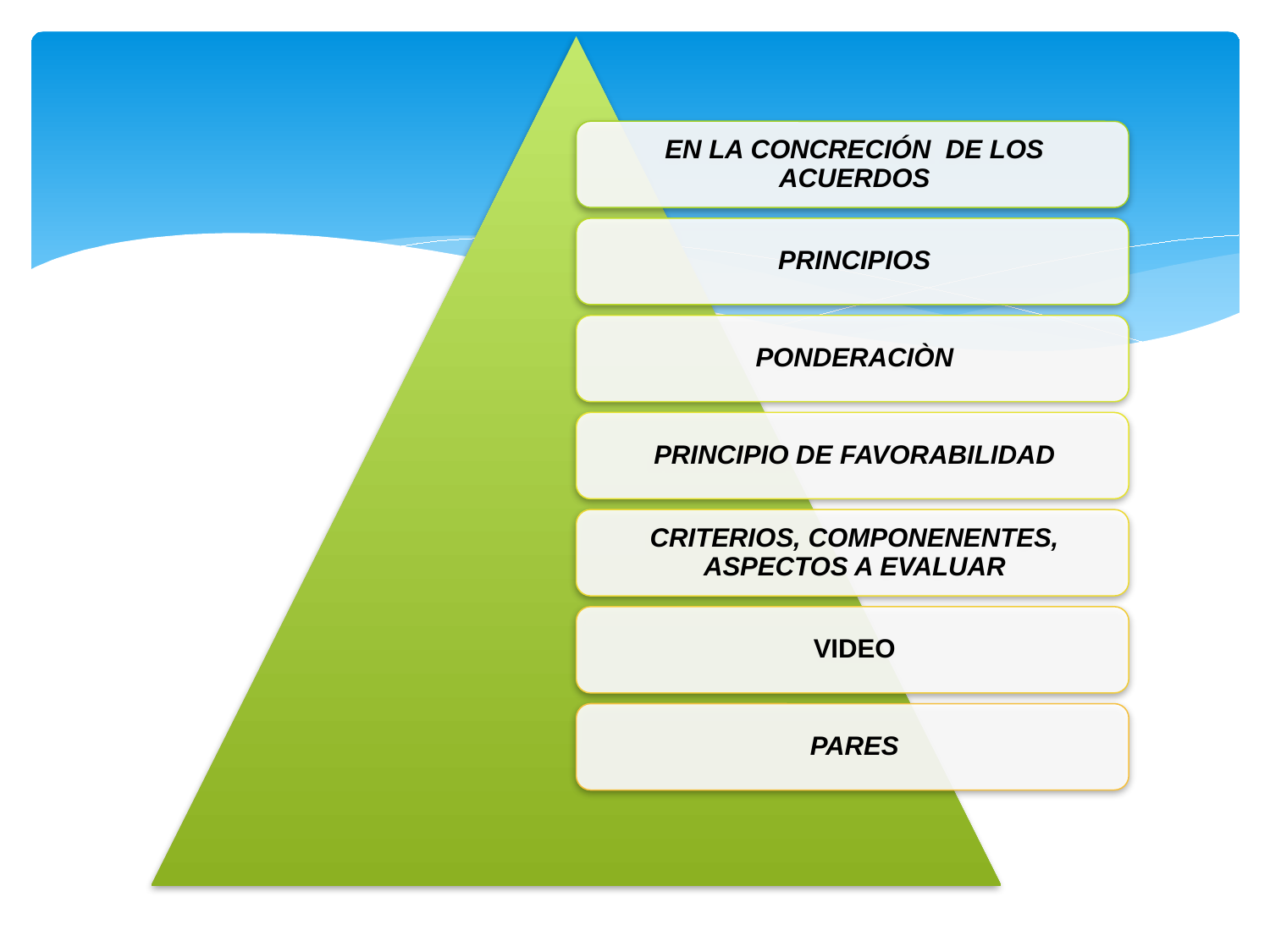

EN LA CONCRECIÓN  DE LOS ACUERDOS
PRINCIPIOS
PONDERACIÒN
PRINCIPIO DE FAVORABILIDAD
CRITERIOS, COMPONENENTES, ASPECTOS A EVALUAR
VIDEO
PARES